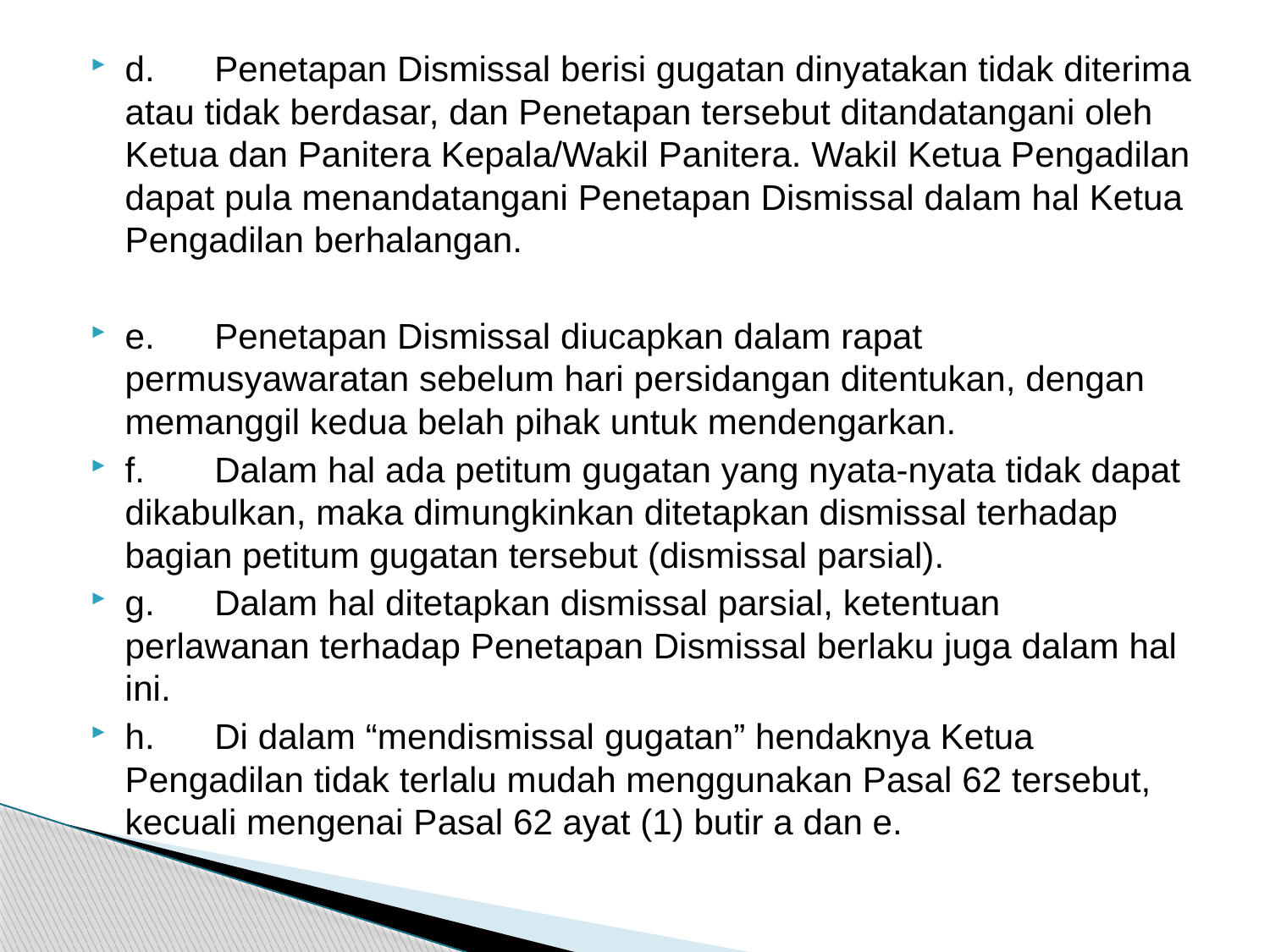

d.      Penetapan Dismissal berisi gugatan dinyatakan tidak diterima atau tidak berdasar, dan Penetapan tersebut ditandatangani oleh Ketua dan Panitera Kepala/Wakil Panitera. Wakil Ketua Pengadilan dapat pula menandatangani Penetapan Dismissal dalam hal Ketua Pengadilan berhalangan.

e.      Penetapan Dismissal diucapkan dalam rapat permusyawaratan sebelum hari persidangan ditentukan, dengan memanggil kedua belah pihak untuk mendengarkan.
f.       Dalam hal ada petitum gugatan yang nyata-nyata tidak dapat dikabulkan, maka dimungkinkan ditetapkan dismissal terhadap bagian petitum gugatan tersebut (dismissal parsial).
g.      Dalam hal ditetapkan dismissal parsial, ketentuan perlawanan terhadap Penetapan Dismissal berlaku juga dalam hal ini.
h.      Di dalam “mendismissal gugatan” hendaknya Ketua Pengadilan tidak terlalu mudah menggunakan Pasal 62 tersebut, kecuali mengenai Pasal 62 ayat (1) butir a dan e.